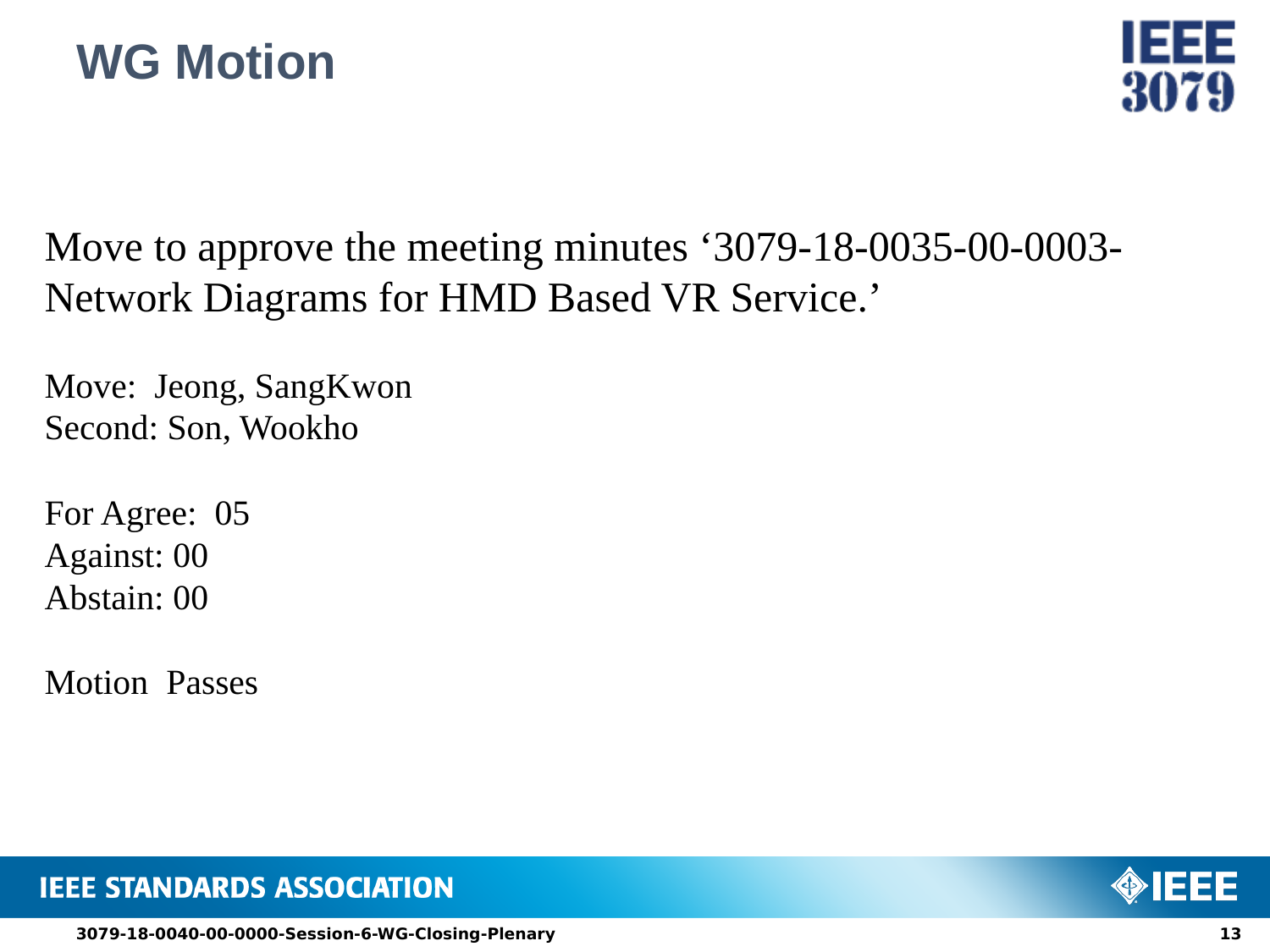

# WG Motion
Move to approve the meeting minutes ‘3079-18-0035-00-0003-Network Diagrams for HMD Based VR Service.’

Move:  Jeong, SangKwon
Second: Son, Wookho

For Agree:  05
Against: 00
Abstain: 00

Motion  Passes
3079-18-0040-00-0000-Session-6-WG-Closing-Plenary
13